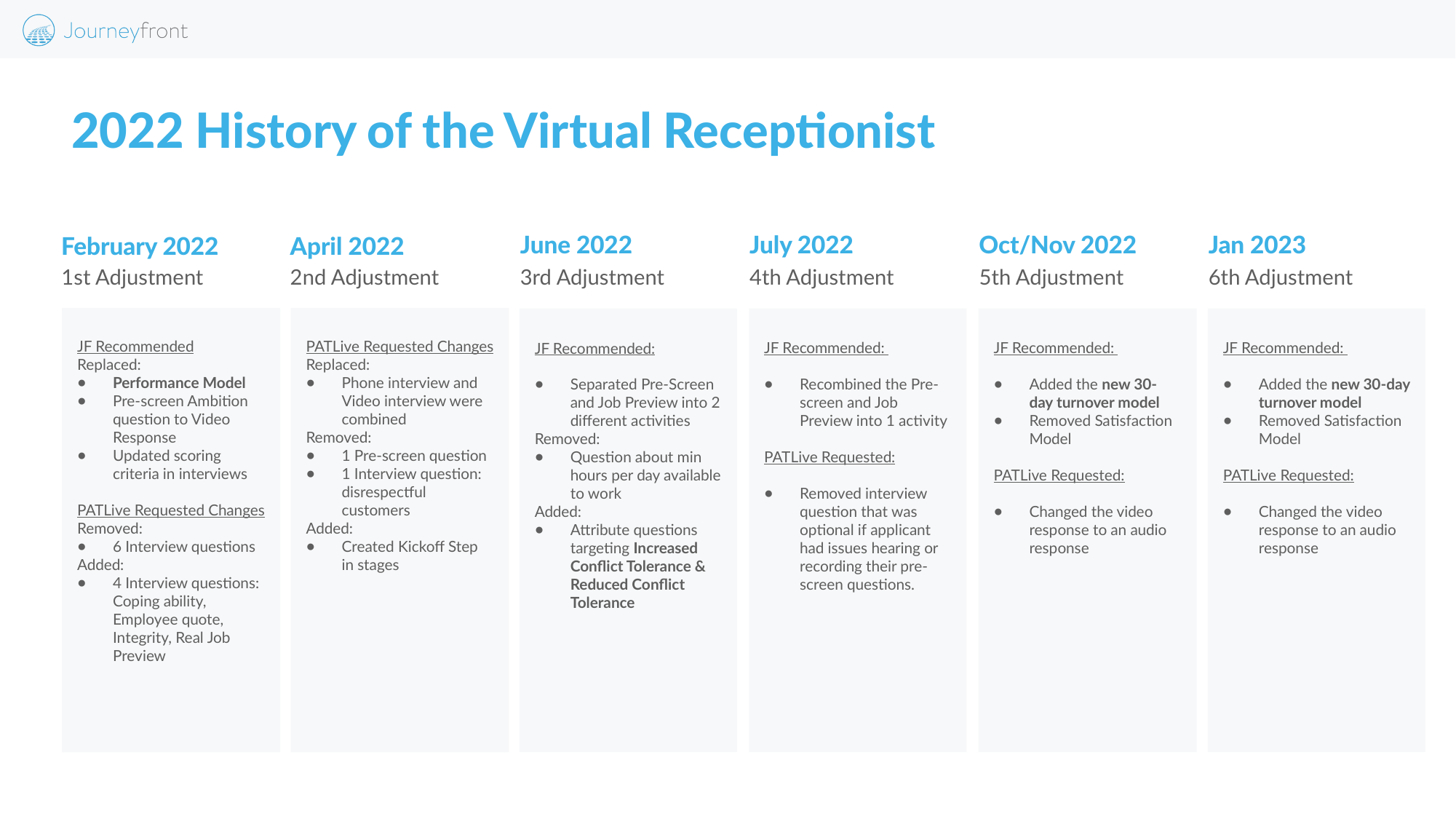

# 2022 History of the Virtual Receptionist
Oct/Nov 2022
5th Adjustment

JF Recommended:

Added the new 30-day turnover model
Removed Satisfaction Model

PATLive Requested:

Changed the video response to an audio response
Jan 2023
6th Adjustment

JF Recommended:

Added the new 30-day turnover model
Removed Satisfaction Model

PATLive Requested:

Changed the video response to an audio response
July 2022
4th Adjustment

JF Recommended:

Recombined the Pre-screen and Job Preview into 1 activity

PATLive Requested:

Removed interview question that was optional if applicant had issues hearing or recording their pre-screen questions.
June 2022
3rd Adjustment

JF Recommended:

Separated Pre-Screen and Job Preview into 2 different activities
Removed:
Question about min hours per day available to work
Added:
Attribute questions targeting Increased Conflict Tolerance & Reduced Conflict Tolerance
February 2022
1st Adjustment

JF Recommended
Replaced:
Performance Model
Pre-screen Ambition question to Video Response
Updated scoring criteria in interviews

PATLive Requested Changes
Removed:
6 Interview questions
Added:
4 Interview questions: Coping ability, Employee quote, Integrity, Real Job Preview

April 2022
2nd Adjustment

PATLive Requested Changes
Replaced:
Phone interview and Video interview were combined
Removed:
1 Pre-screen question
1 Interview question: disrespectful customers
Added:
Created Kickoff Step in stages